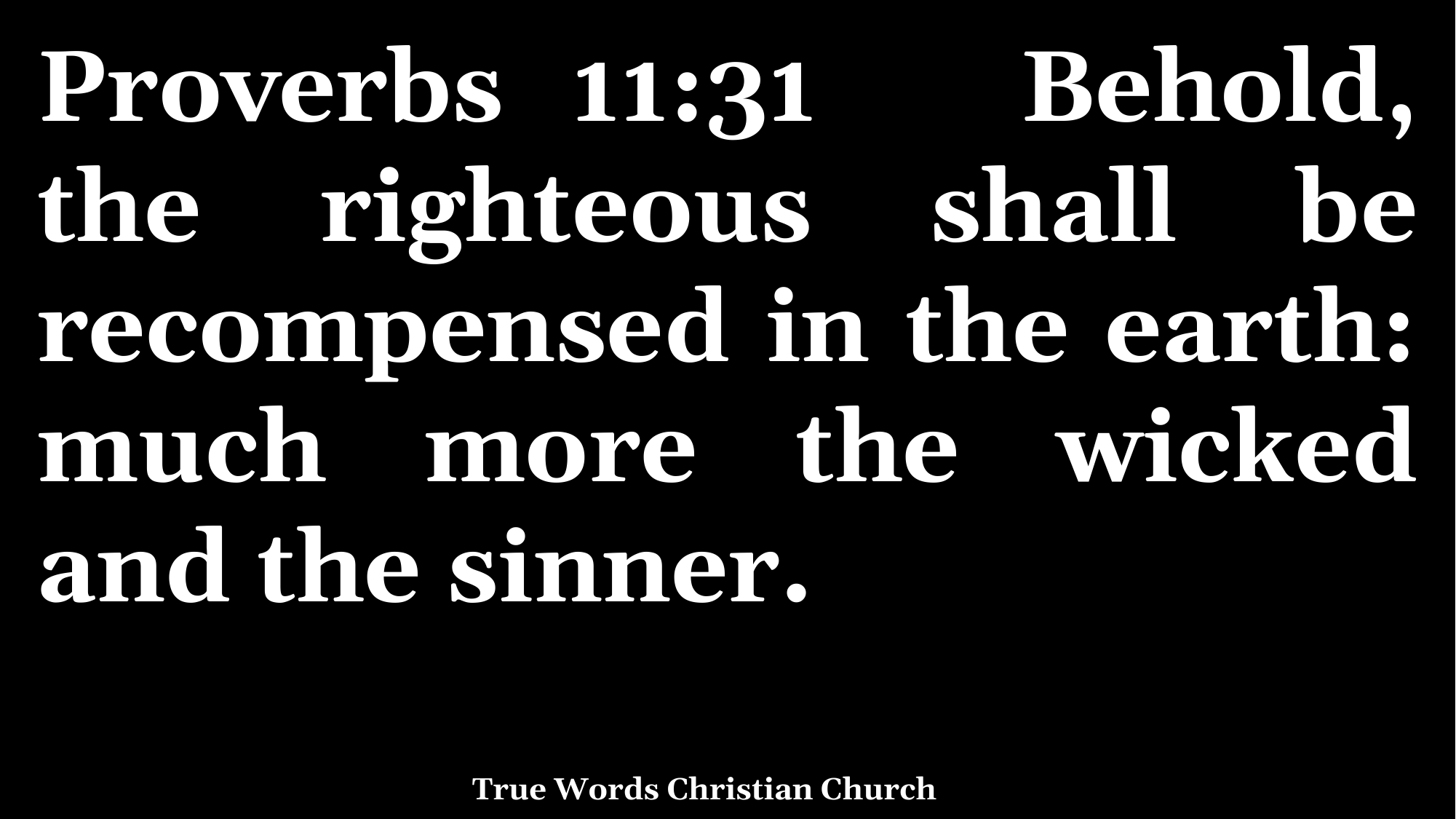

Proverbs 11:31   Behold, the righteous shall be recompensed in the earth: much more the wicked and the sinner.
True Words Christian Church